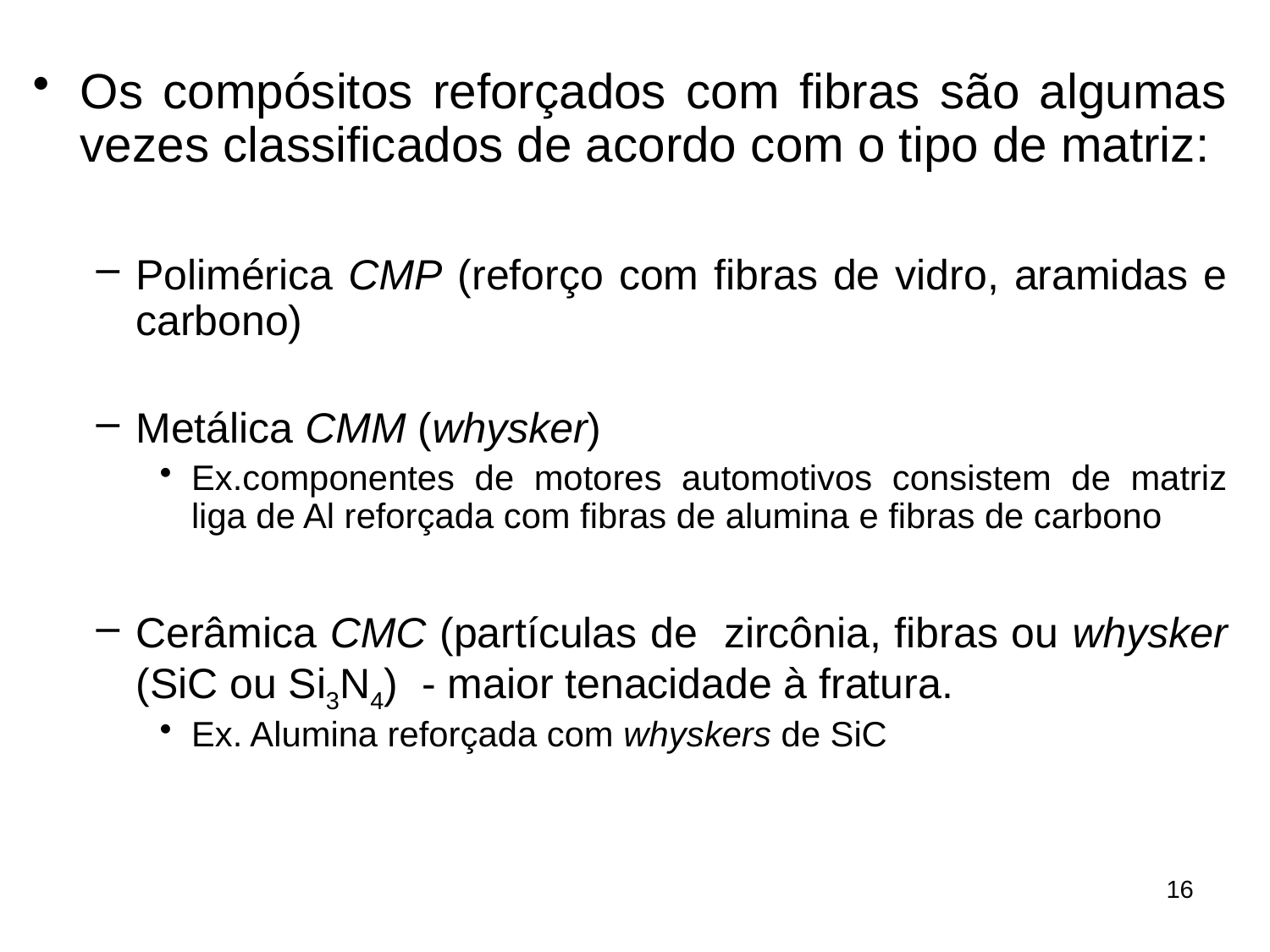

Os compósitos reforçados com fibras são algumas vezes classificados de acordo com o tipo de matriz:

Polimérica CMP (reforço com fibras de vidro, aramidas e carbono)

Metálica CMM (whysker)
Ex.componentes de motores automotivos consistem de matriz liga de Al reforçada com fibras de alumina e fibras de carbono

Cerâmica CMC (partículas de  zircônia, fibras ou whysker (SiC ou Si3N4)  - maior tenacidade à fratura.
Ex. Alumina reforçada com whyskers de SiC
16